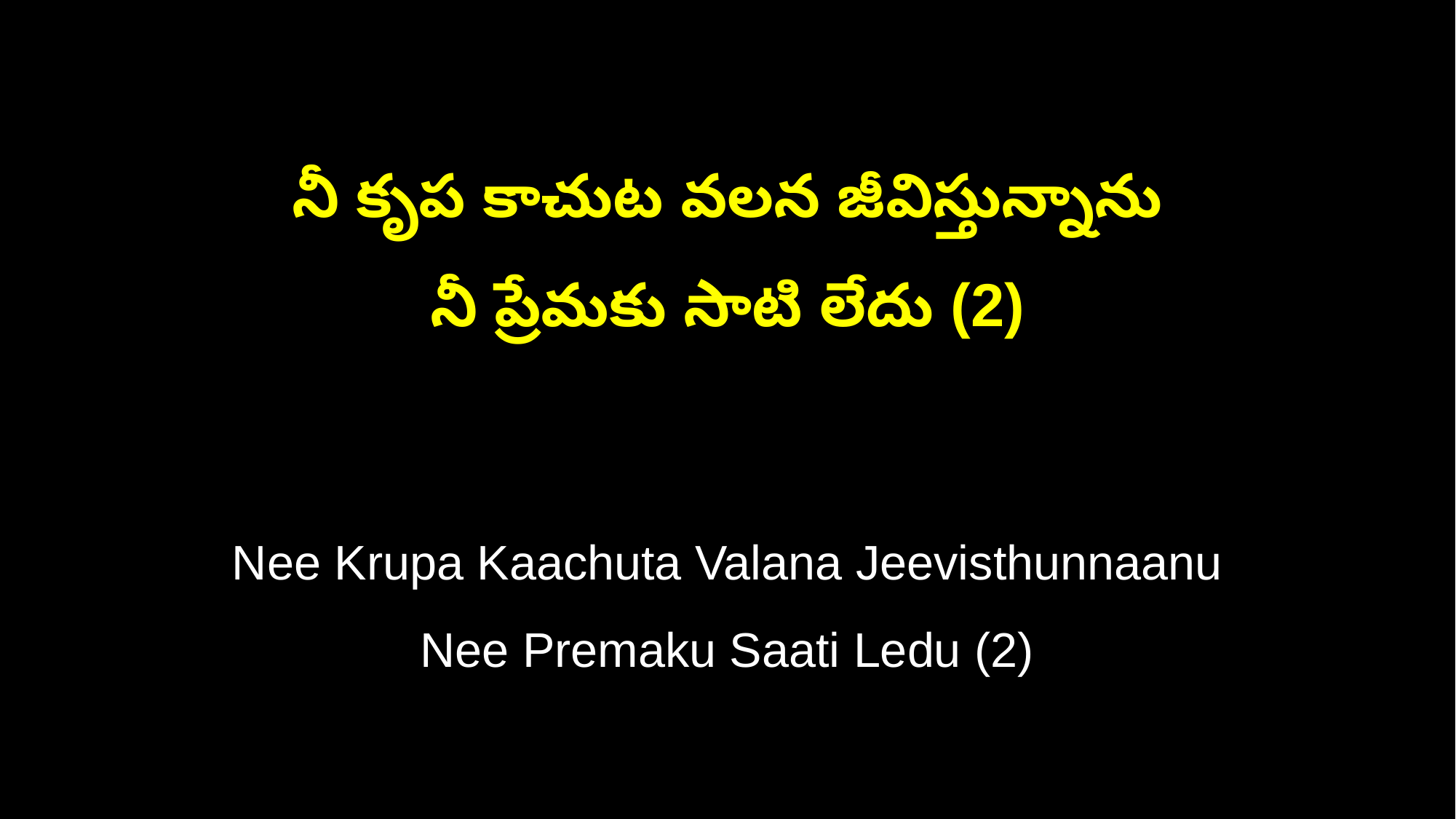

నీ కృప కాచుట వలన జీవిస్తున్నాను
నీ ప్రేమకు సాటి లేదు (2)
Nee Krupa Kaachuta Valana Jeevisthunnaanu
Nee Premaku Saati Ledu (2)